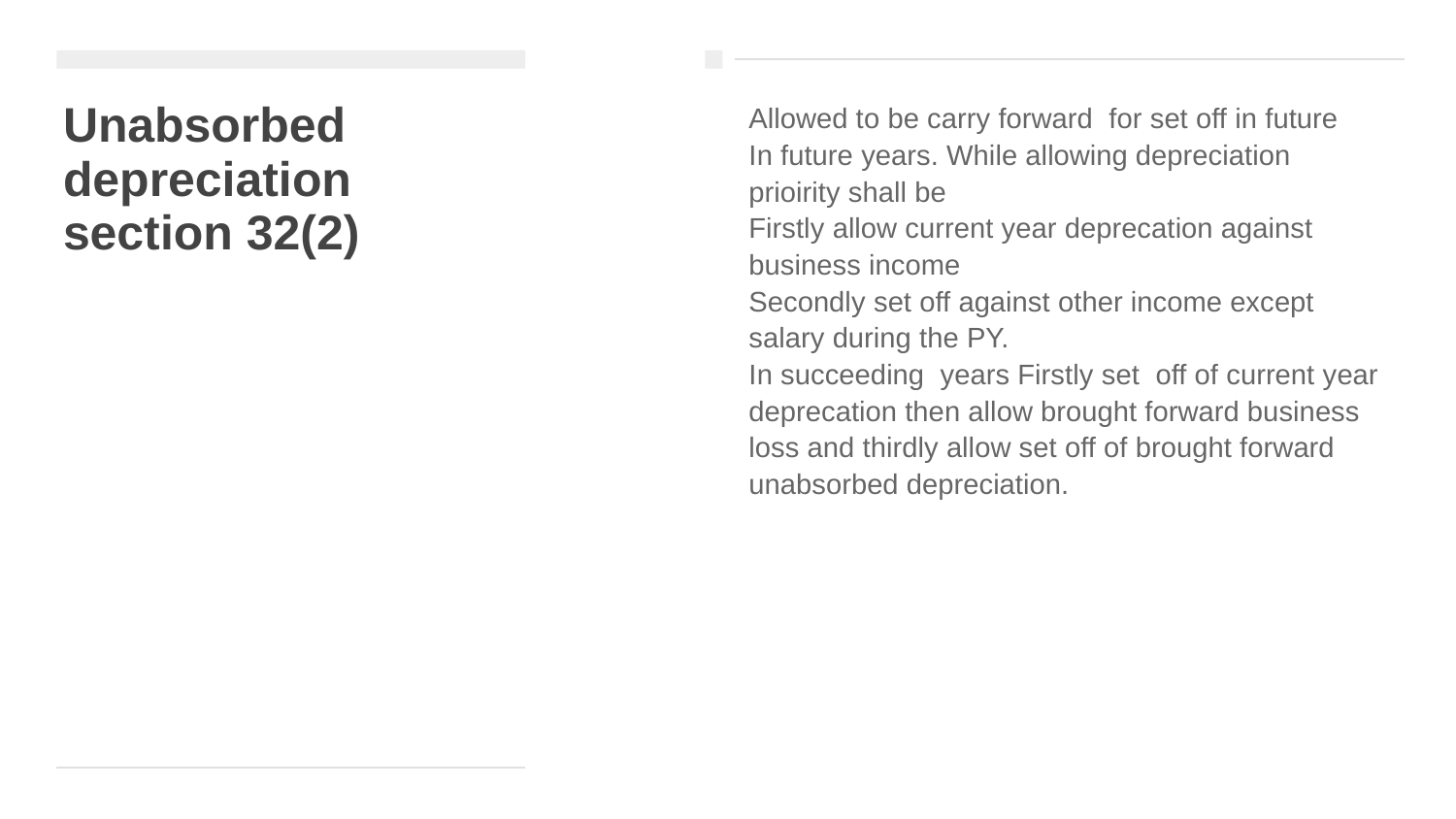

# Unabsorbed depreciation section 32(2)
Allowed to be carry forward  for set off in future
In future years. While allowing depreciation prioirity shall be
Firstly allow current year deprecation against business income
Secondly set off against other income except salary during the PY.
In succeeding  years Firstly set  off of current year deprecation then allow brought forward business  loss and thirdly allow set off of brought forward unabsorbed depreciation.